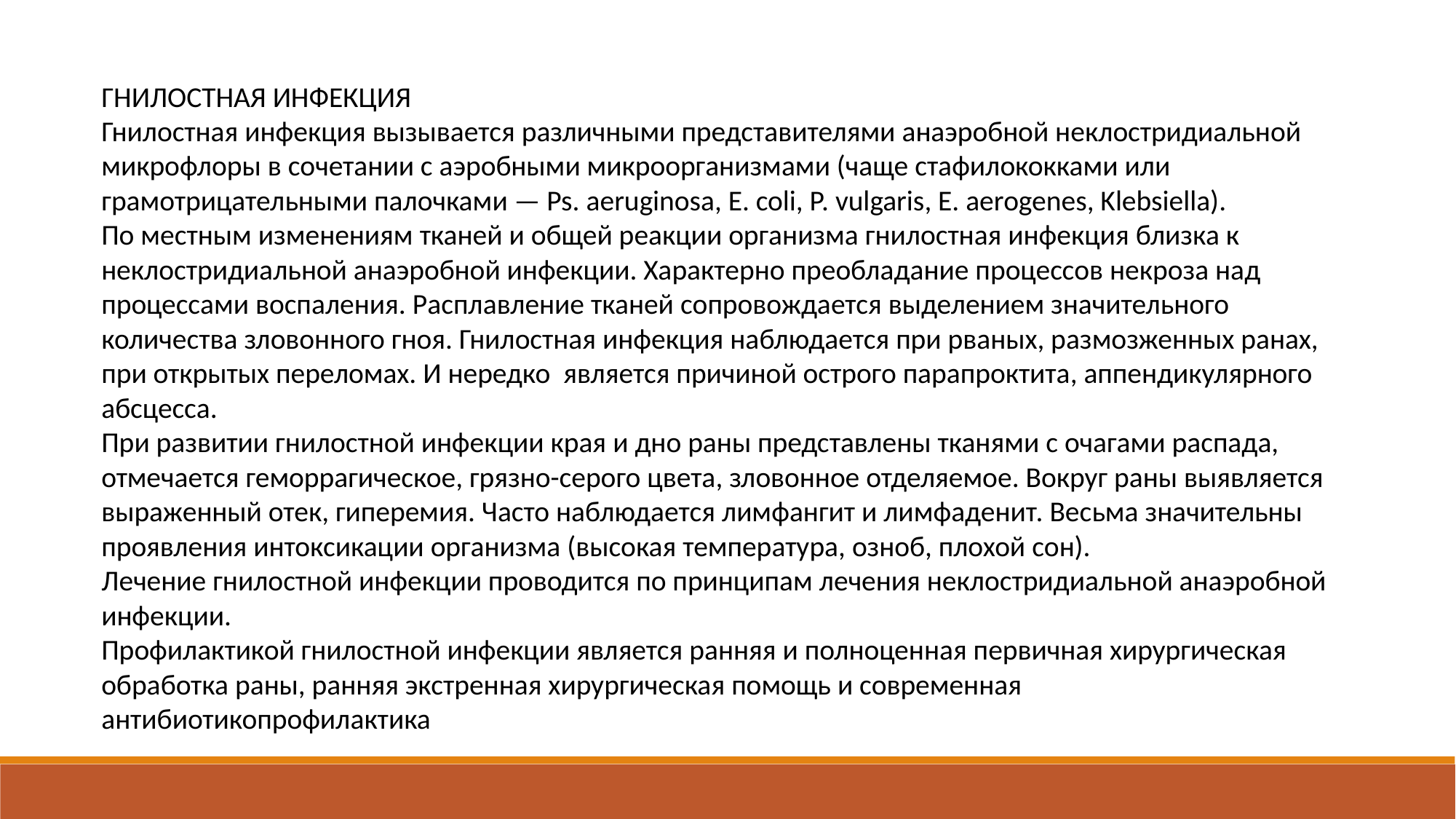

ГНИЛОСТНАЯ ИНФЕКЦИЯ
Гнилостная инфекция вызывается различными представителями анаэробной неклостридиальной микрофлоры в сочетании с аэробными микроорганизмами (чаще стафилококками или грамотрицательными палочками — Ps. aeruginosa, Е. coli, Р. vulgaris, Е. aerogenes, Klebsiella).
По местным изменениям тканей и общей реакции организма гнилостная инфекция близка к неклостридиальной анаэробной инфекции. Характерно преобладание процессов некроза над процессами воспаления. Расплавление тканей сопровождается выделением значительного количества зловонного гноя. Гнилостная инфекция наблюдается при рваных, размозженных ранах, при открытых переломах. И нередко  является причиной острого парапроктита, аппендикулярного абсцесса.
При развитии гнилостной инфекции края и дно раны представлены тканями с очагами распада, отмечается геморрагическое, грязно-серого цвета, зловонное отделяемое. Вокруг раны выявляется выраженный отек, гиперемия. Часто наблюдается лимфангит и лимфаденит. Весьма значительны проявления интоксикации организма (высокая температура, озноб, плохой сон).
Лечение гнилостной инфекции проводится по принципам лечения неклостридиальной анаэробной инфекции.
Профилактикой гнилостной инфекции является ранняя и полноценная первичная хирургическая обработка раны, ранняя экстренная хирургическая помощь и современная антибиотикопрофилактика